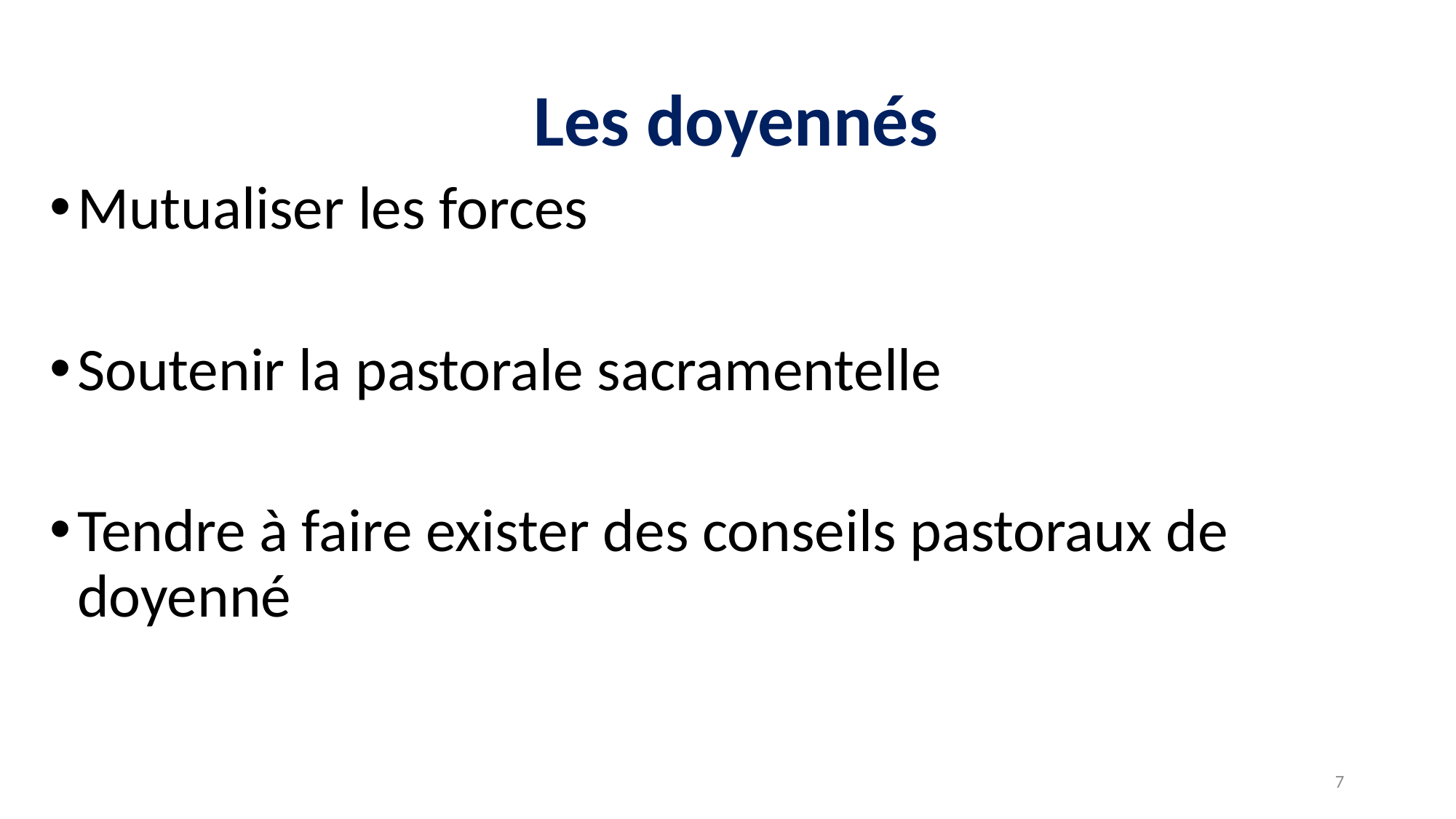

Les doyennés
Mutualiser les forces

Soutenir la pastorale sacramentelle

Tendre à faire exister des conseils pastoraux de doyenné

7